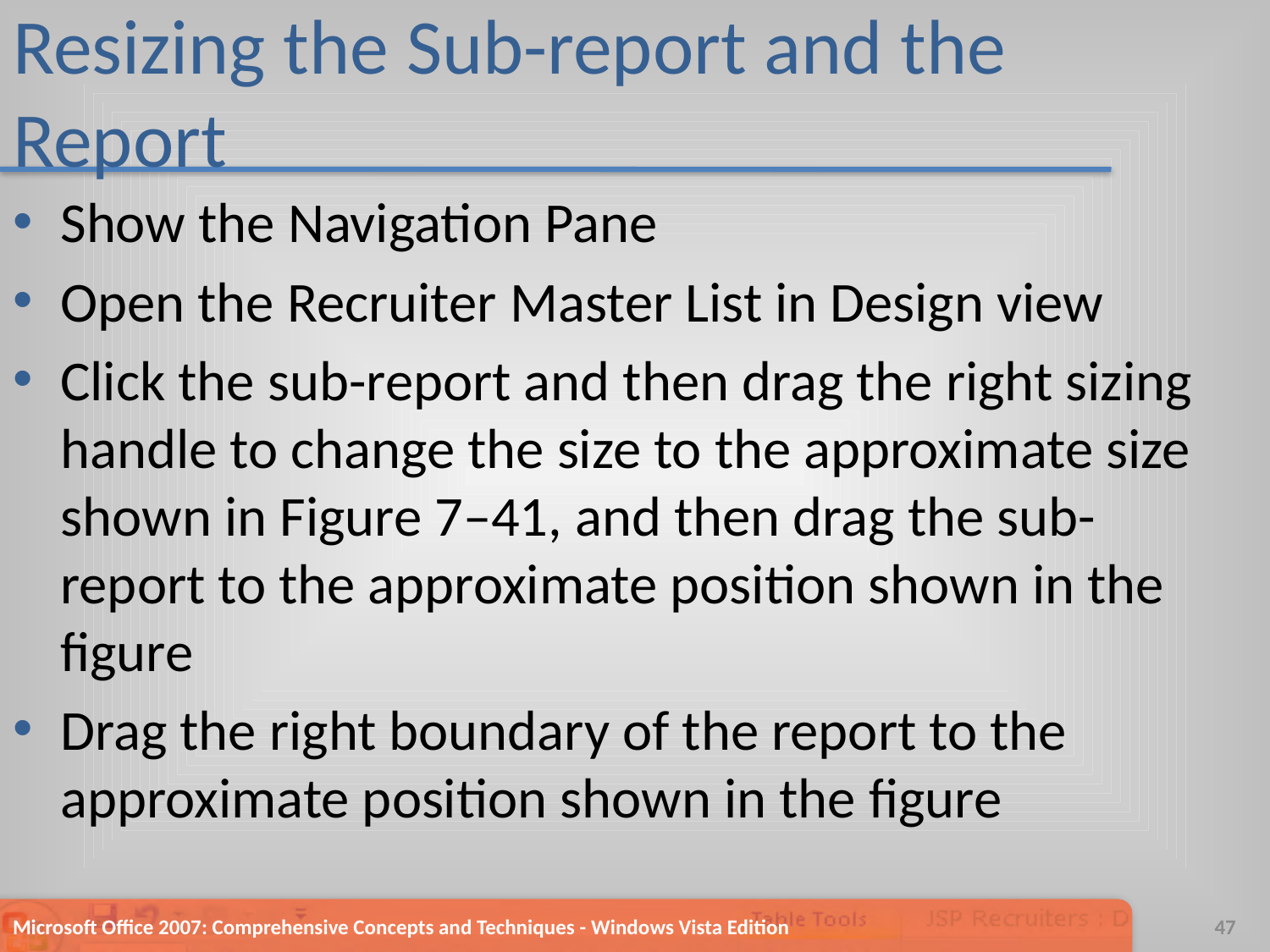

# Resizing the Sub-report and the Report
Show the Navigation Pane
Open the Recruiter Master List in Design view
Click the sub-report and then drag the right sizing handle to change the size to the approximate size shown in Figure 7–41, and then drag the sub-report to the approximate position shown in the figure
Drag the right boundary of the report to the approximate position shown in the figure
Microsoft Office 2007: Comprehensive Concepts and Techniques - Windows Vista Edition
47